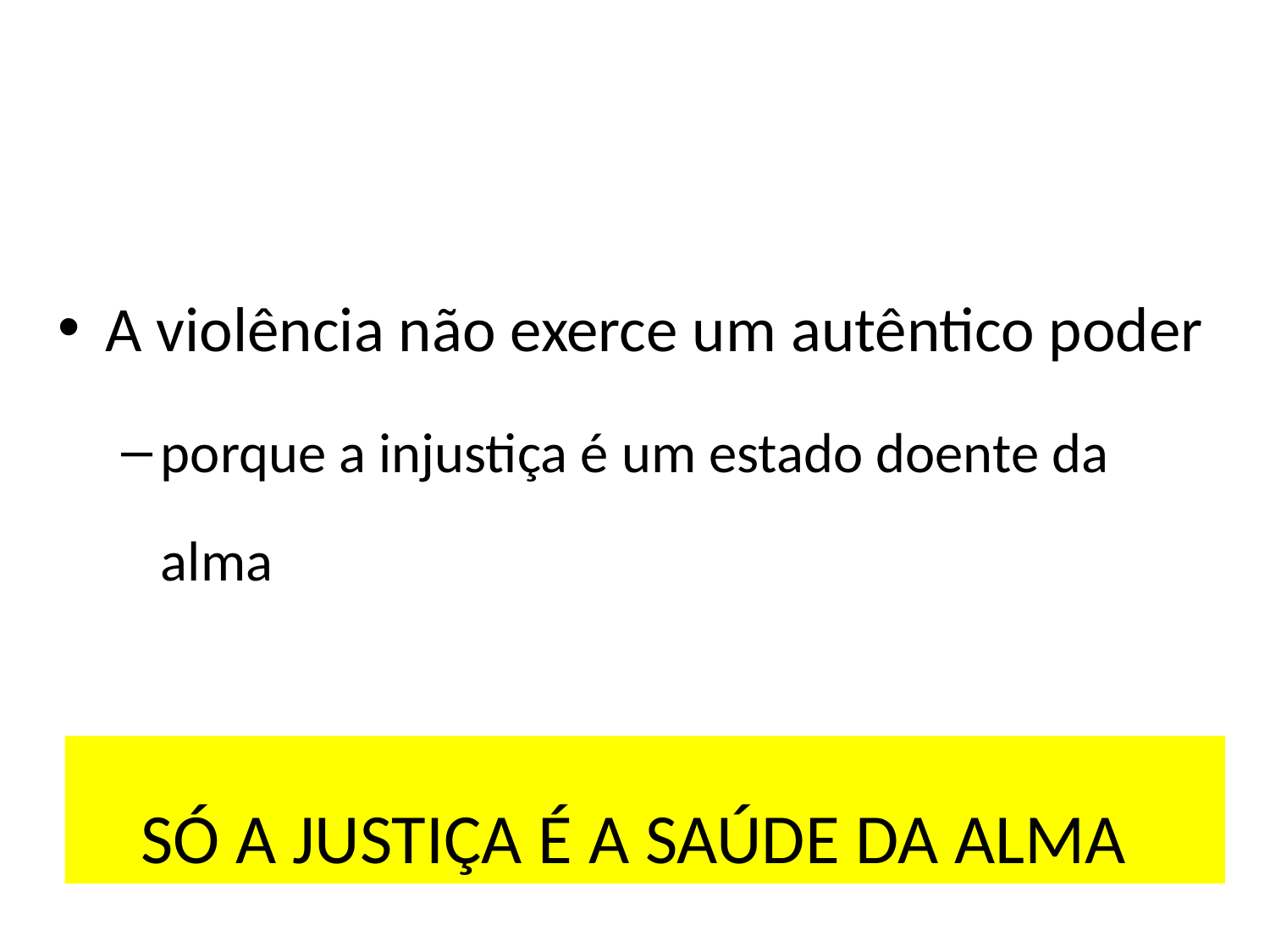

A violência não exerce um autêntico poder
porque a injustiça é um estado doente da alma
SÓ A JUSTIÇA É A SAÚDE DA ALMA